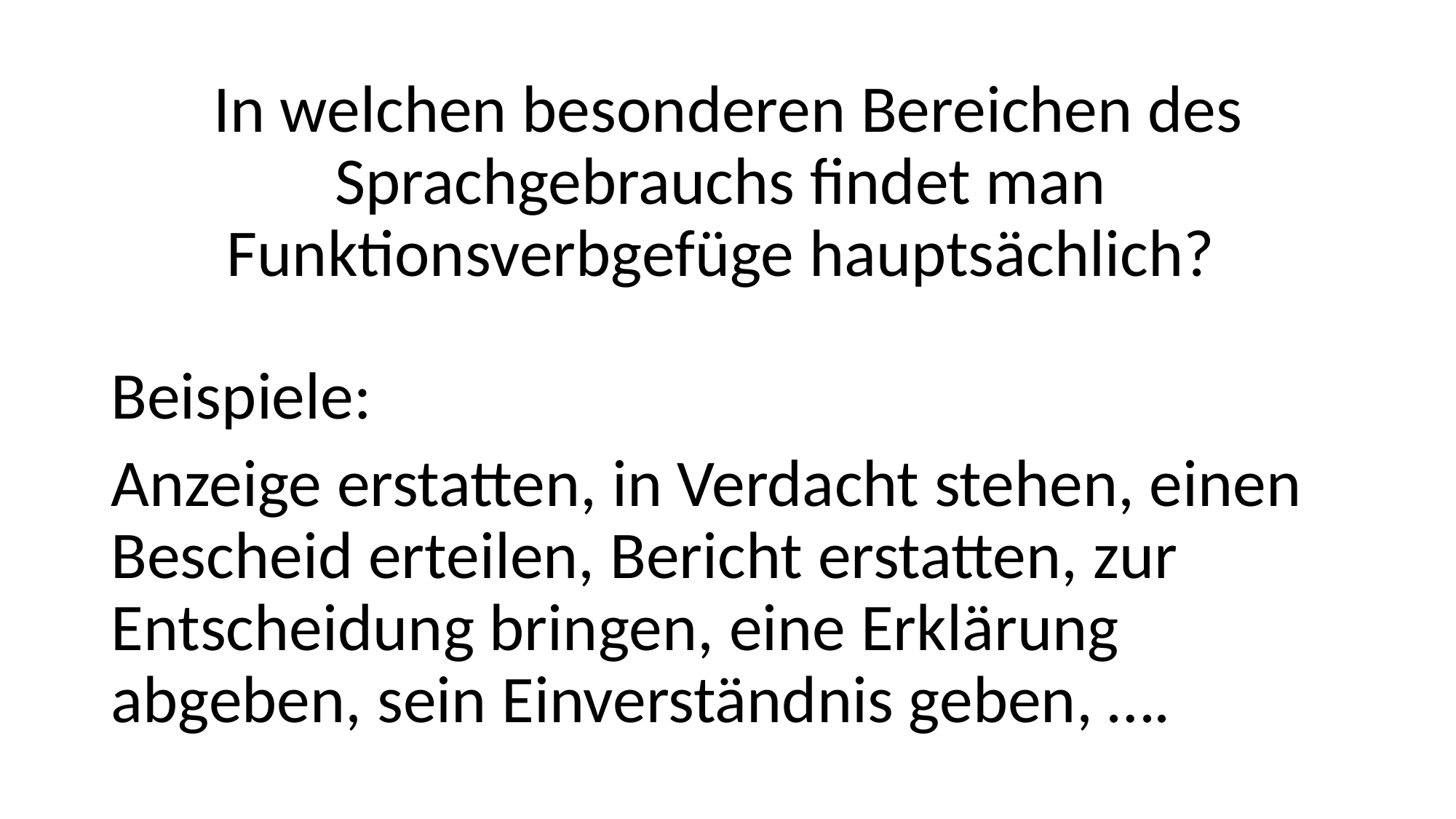

# In welchen besonderen Bereichen des Sprachgebrauchs findet man Funktionsverbgefüge hauptsächlich?
Beispiele:
Anzeige erstatten, in Verdacht stehen, einen Bescheid erteilen, Bericht erstatten, zur Entscheidung bringen, eine Erklärung abgeben, sein Einverständnis geben, ….